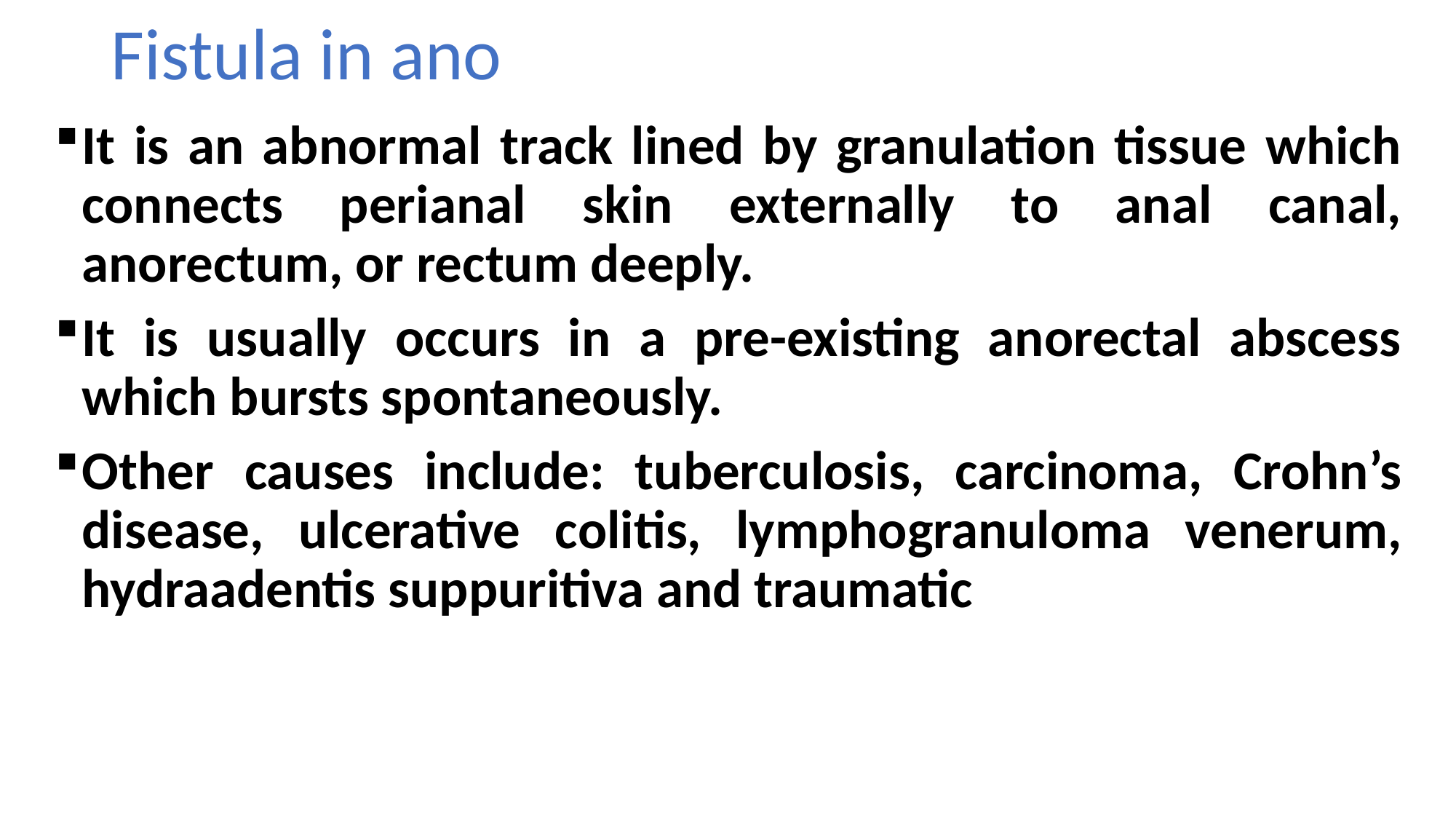

# Fistula in ano
It is an abnormal track lined by granulation tissue which connects perianal skin externally to anal canal, anorectum, or rectum deeply.
It is usually occurs in a pre-existing anorectal abscess which bursts spontaneously.
Other causes include: tuberculosis, carcinoma, Crohn’s disease, ulcerative colitis, lymphogranuloma venerum, hydraadentis suppuritiva and traumatic